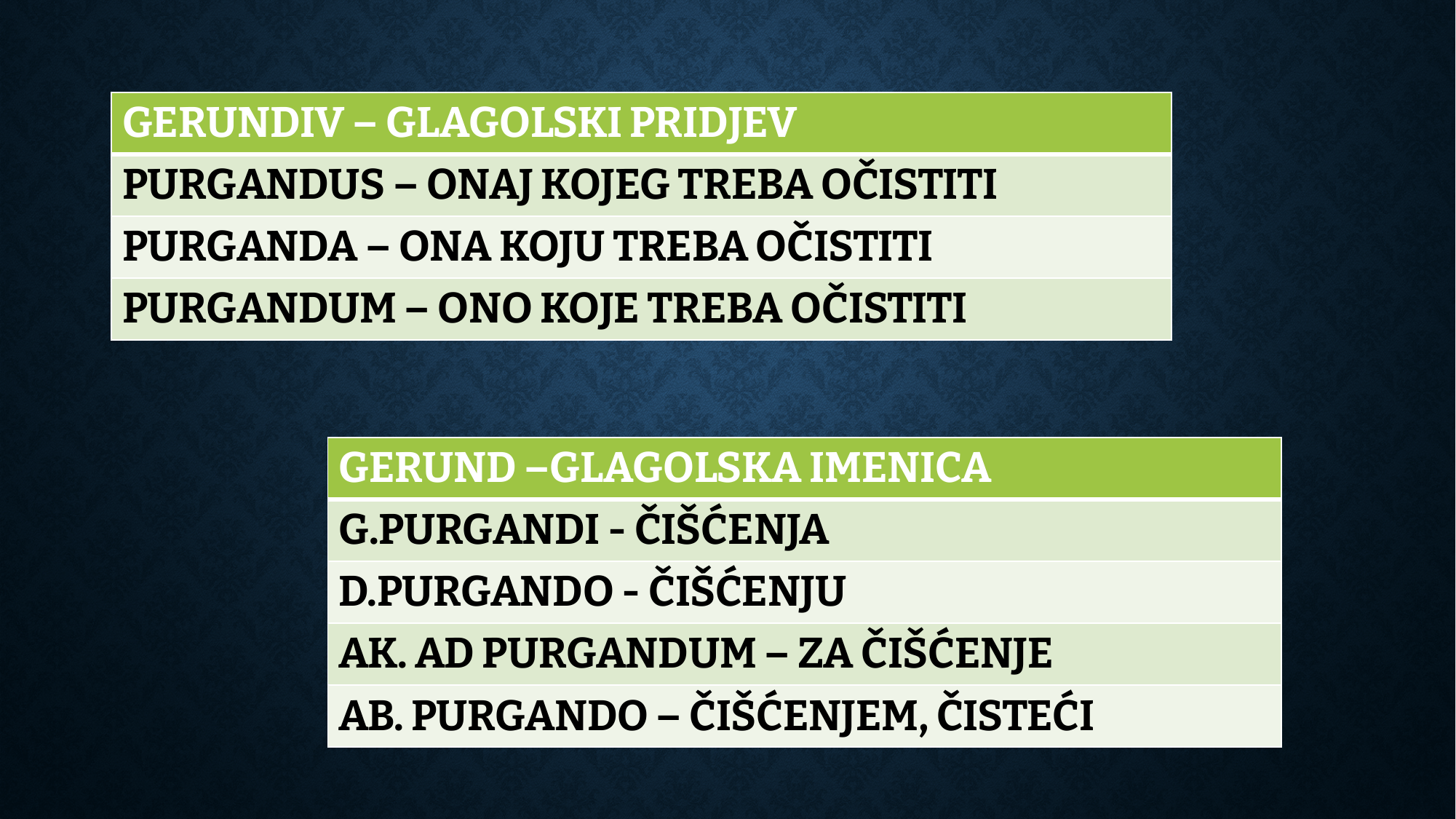

| GERUNDIV – GLAGOLSKI PRIDJEV |
| --- |
| PURGANDUS – ONAJ KOJEG TREBA OČISTITI |
| PURGANDA – ONA KOJU TREBA OČISTITI |
| PURGANDUM – ONO KOJE TREBA OČISTITI |
| GERUND –GLAGOLSKA IMENICA |
| --- |
| G.PURGANDI - ČIŠĆENJA |
| D.PURGANDO - ČIŠĆENJU |
| AK. AD PURGANDUM – ZA ČIŠĆENJE |
| AB. PURGANDO – ČIŠĆENJEM, ČISTEĆI |